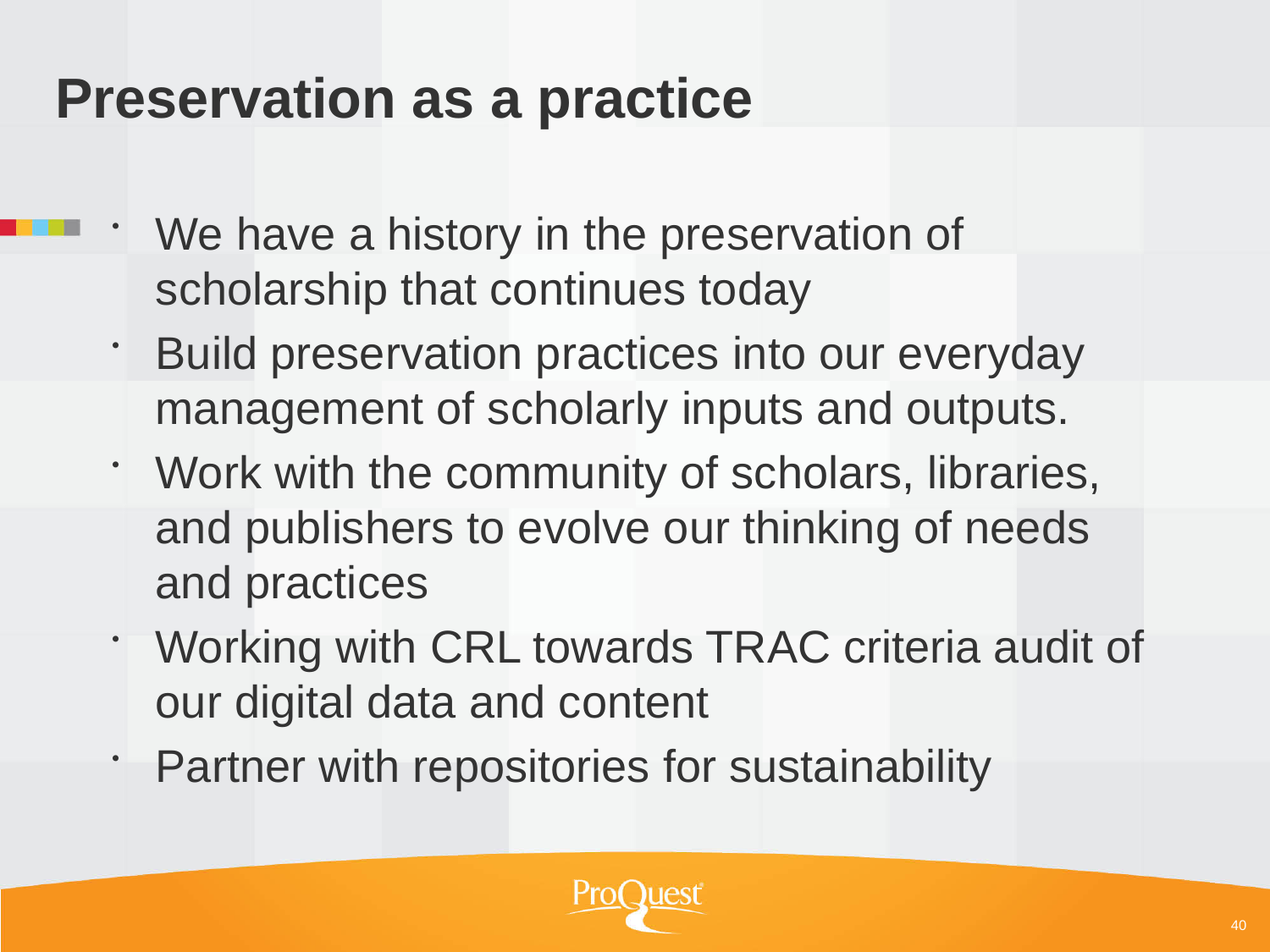

# Preservation as a practice
We have a history in the preservation of scholarship that continues today
Build preservation practices into our everyday management of scholarly inputs and outputs.
Work with the community of scholars, libraries, and publishers to evolve our thinking of needs and practices
Working with CRL towards TRAC criteria audit of our digital data and content
Partner with repositories for sustainability

40